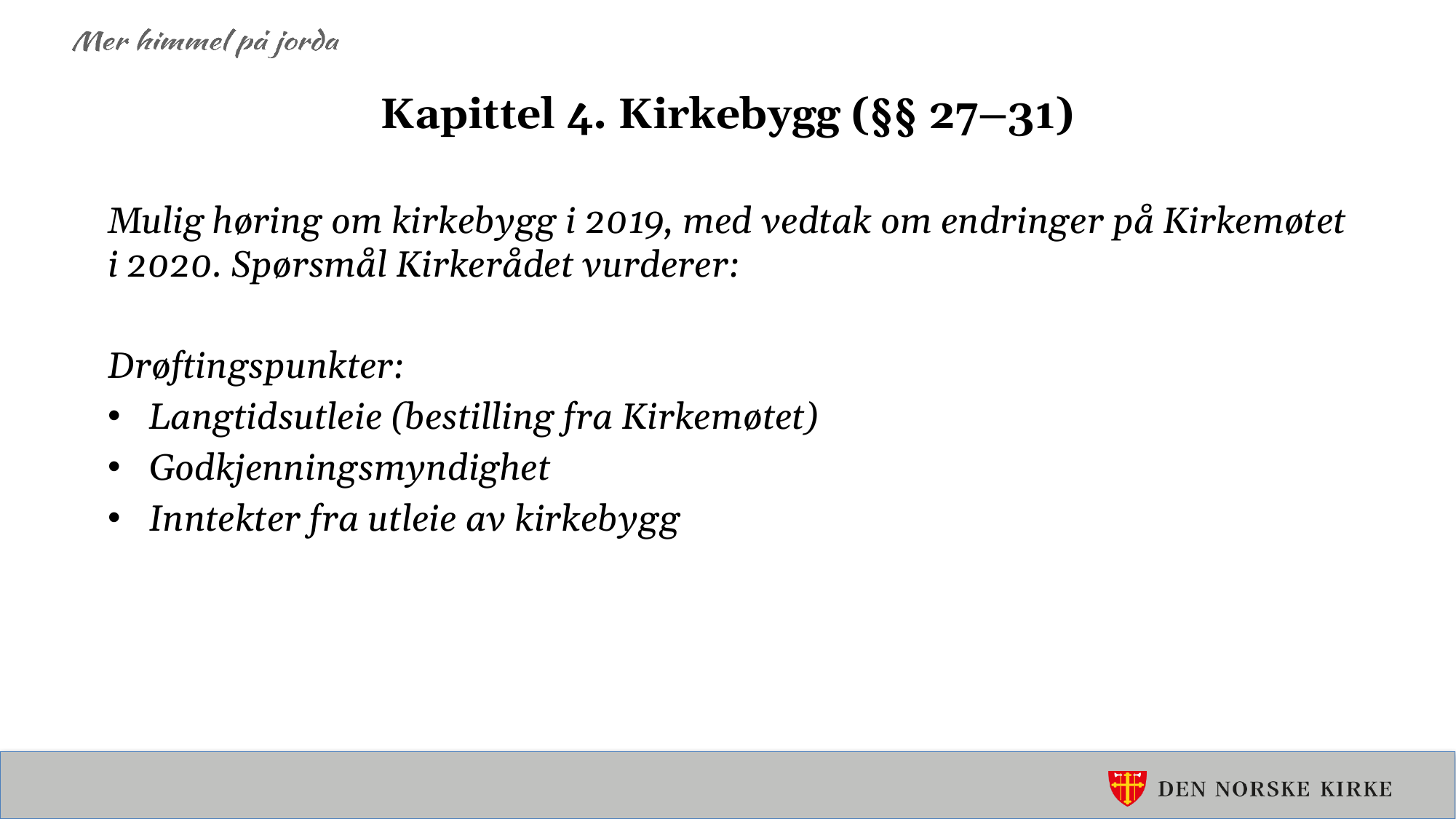

# Kapittel 4. Kirkebygg (§§ 27–31)
Mulig høring om kirkebygg i 2019, med vedtak om endringer på Kirkemøtet i 2020. Spørsmål Kirkerådet vurderer:

Drøftingspunkter:
Langtidsutleie (bestilling fra Kirkemøtet)
Godkjenningsmyndighet
Inntekter fra utleie av kirkebygg